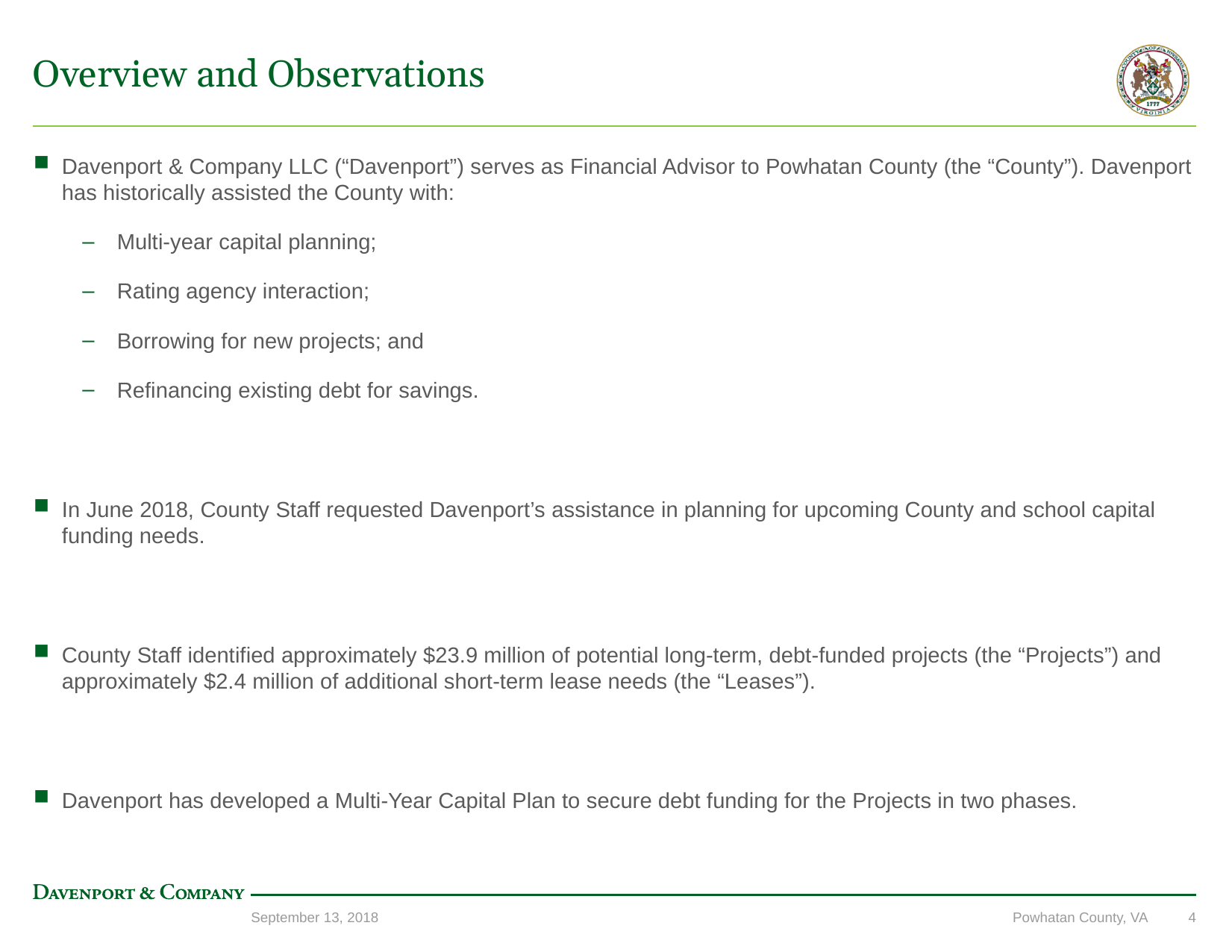

# Overview and Observations
Davenport & Company LLC (“Davenport”) serves as Financial Advisor to Powhatan County (the “County”). Davenport has historically assisted the County with:
Multi-year capital planning;
Rating agency interaction;
Borrowing for new projects; and
Refinancing existing debt for savings.
In June 2018, County Staff requested Davenport’s assistance in planning for upcoming County and school capital funding needs.
County Staff identified approximately $23.9 million of potential long-term, debt-funded projects (the “Projects”) and approximately $2.4 million of additional short-term lease needs (the “Leases”).
Davenport has developed a Multi-Year Capital Plan to secure debt funding for the Projects in two phases.

September 13, 2018
Powhatan County, VA
4